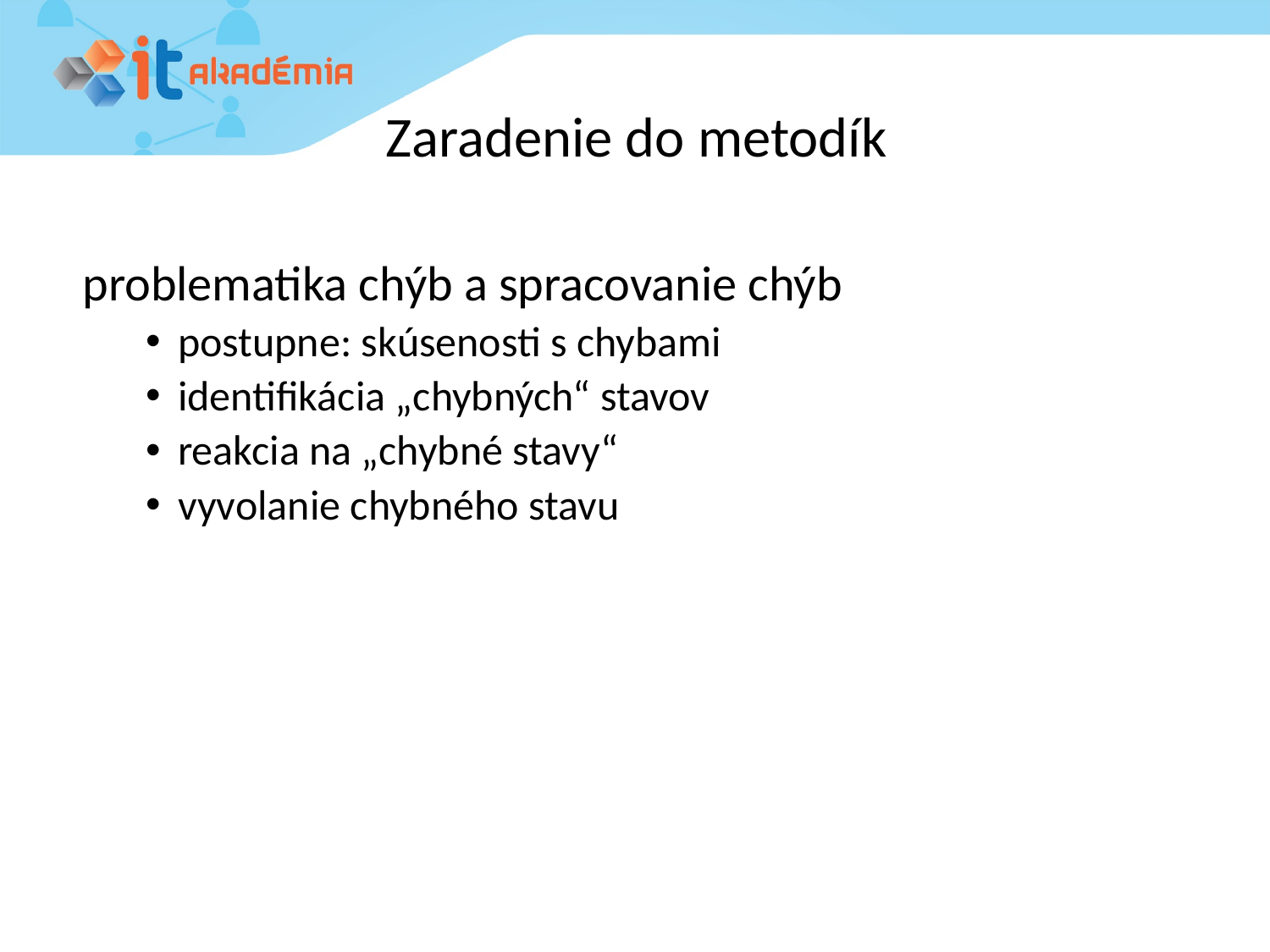

# Zaradenie do metodík
problematika chýb a spracovanie chýb
postupne: skúsenosti s chybami
identifikácia „chybných“ stavov
reakcia na „chybné stavy“
vyvolanie chybného stavu